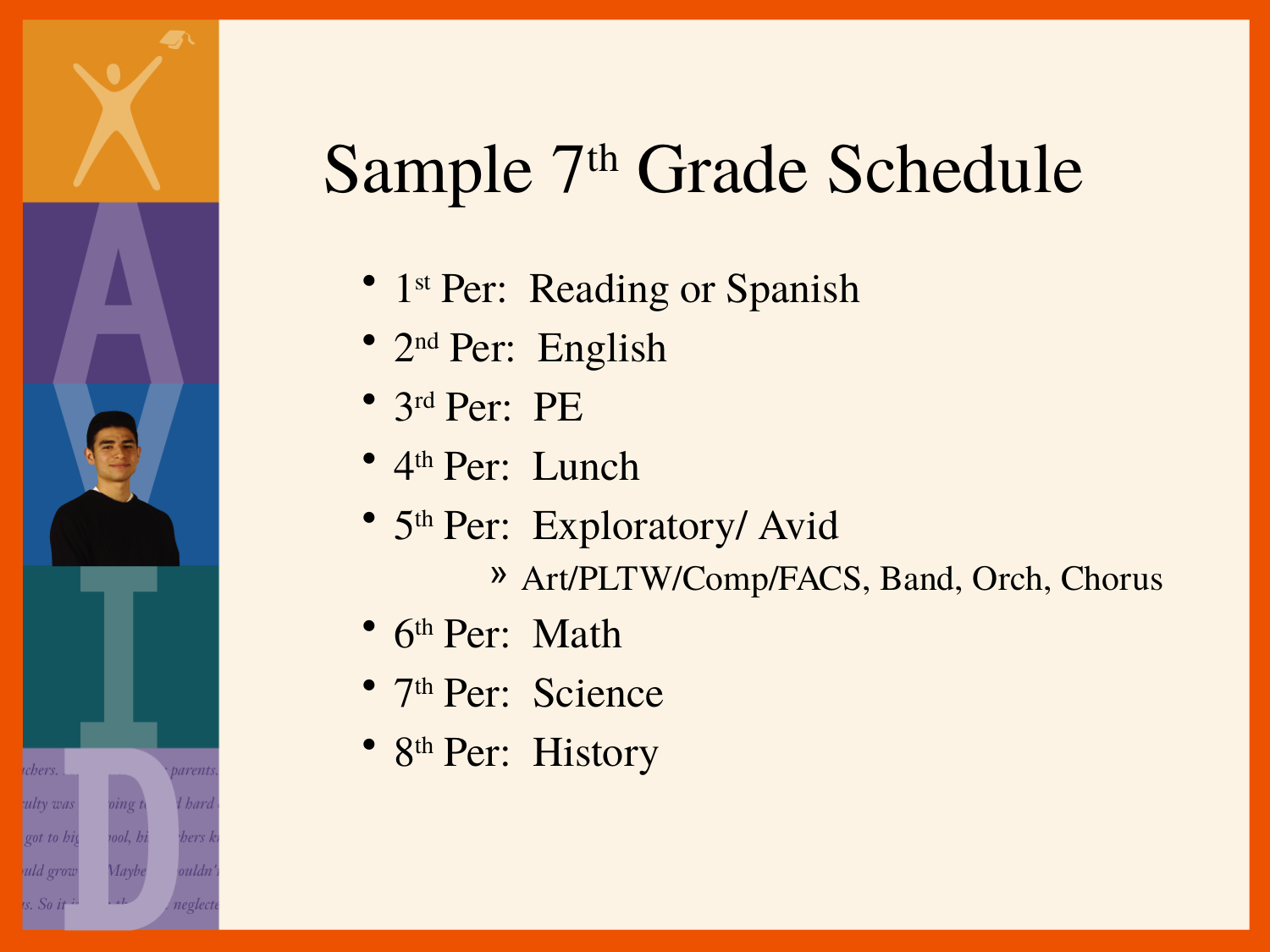

# Sample 7th Grade Schedule
1st Per:  Reading or Spanish
2nd Per:  English
3rd Per:  PE
4th Per:  Lunch
5th Per:  Exploratory/ Avid
Art/PLTW/Comp/FACS, Band, Orch, Chorus
6th Per:  Math
7th Per:  Science
8th Per:  History